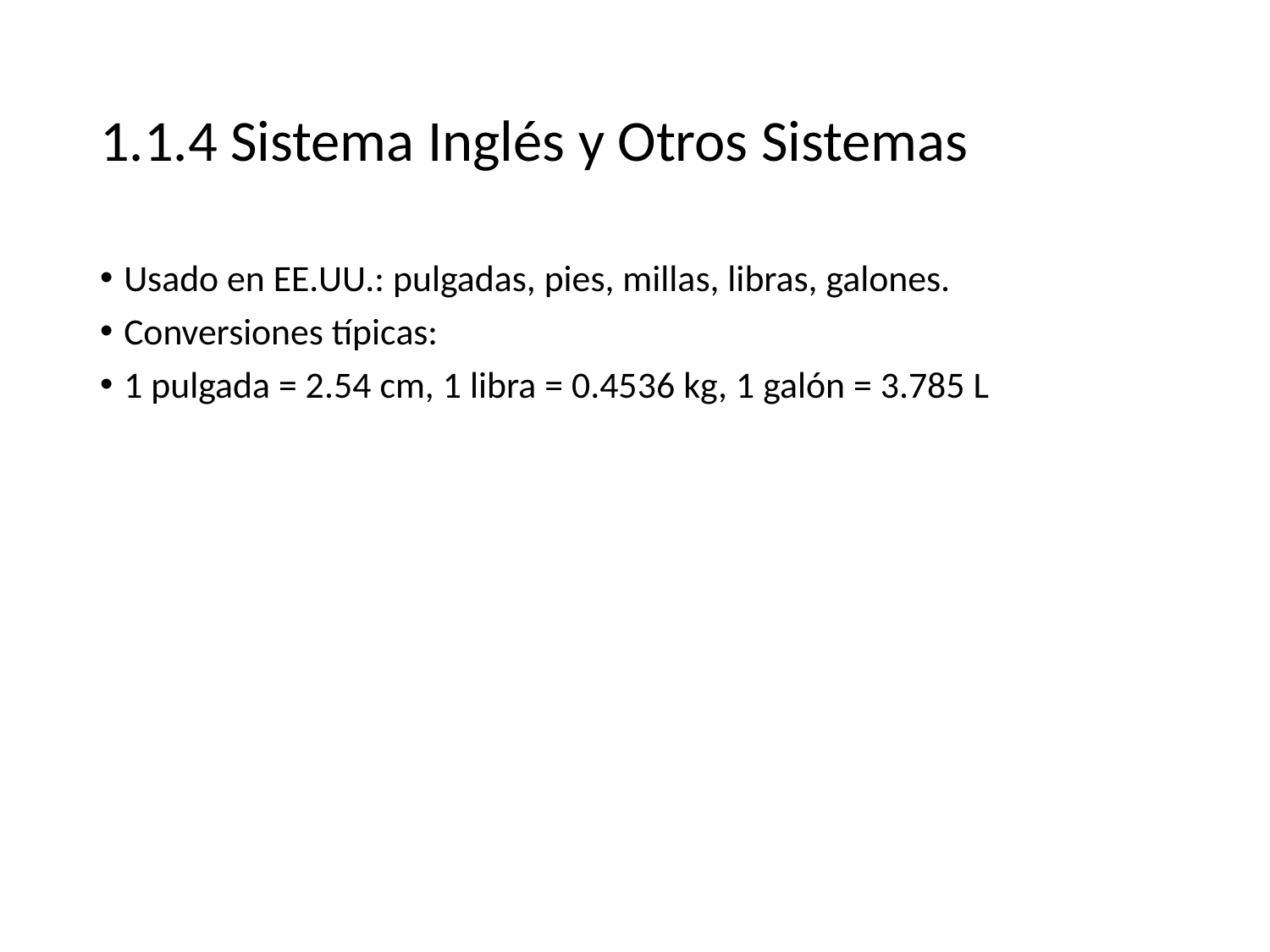

# 1.1.4 Sistema Inglés y Otros Sistemas
Usado en EE.UU.: pulgadas, pies, millas, libras, galones.
Conversiones típicas:
1 pulgada = 2.54 cm, 1 libra = 0.4536 kg, 1 galón = 3.785 L